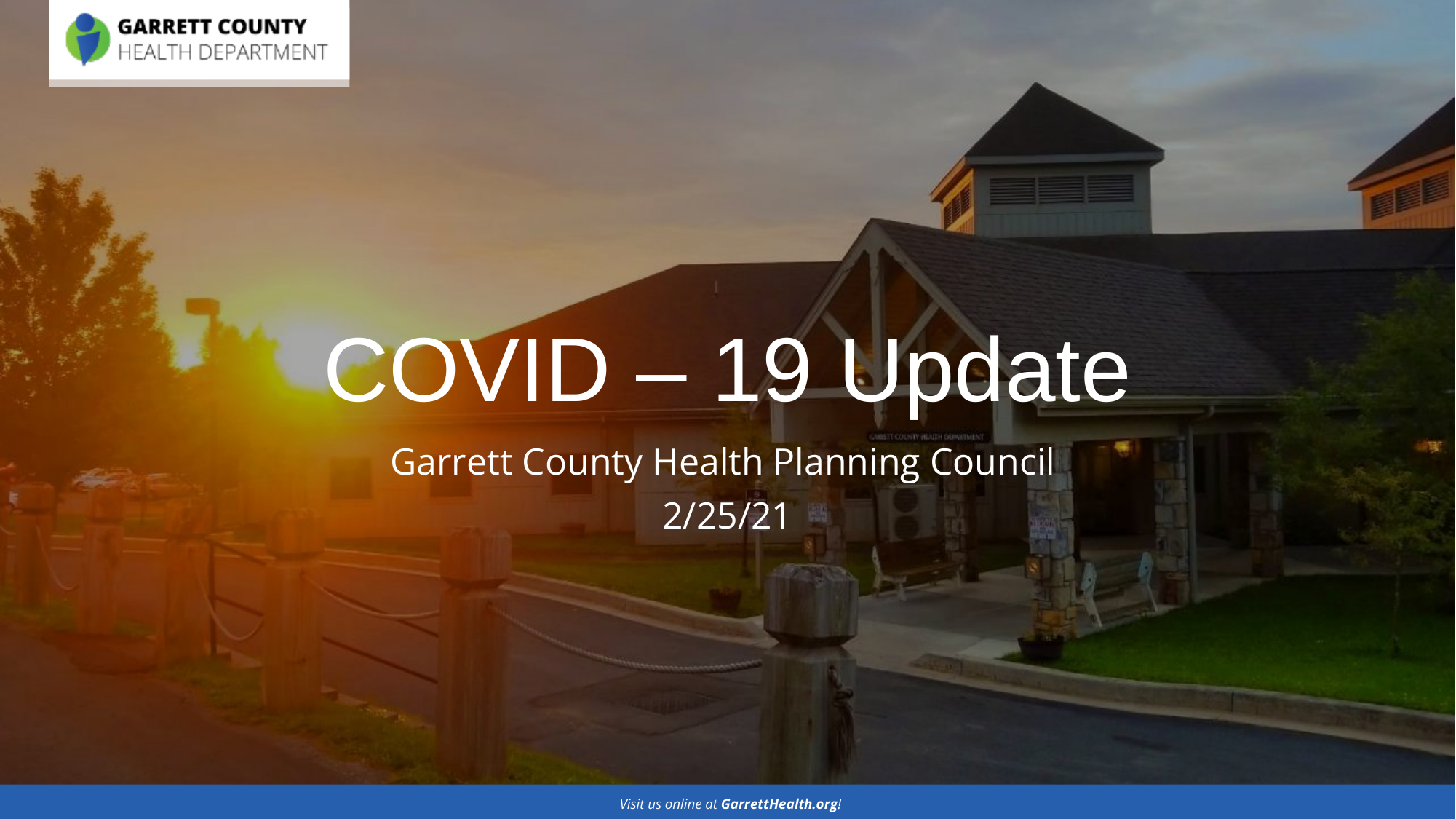

# COVID – 19 Update
Garrett County Health Planning Council
2/25/21